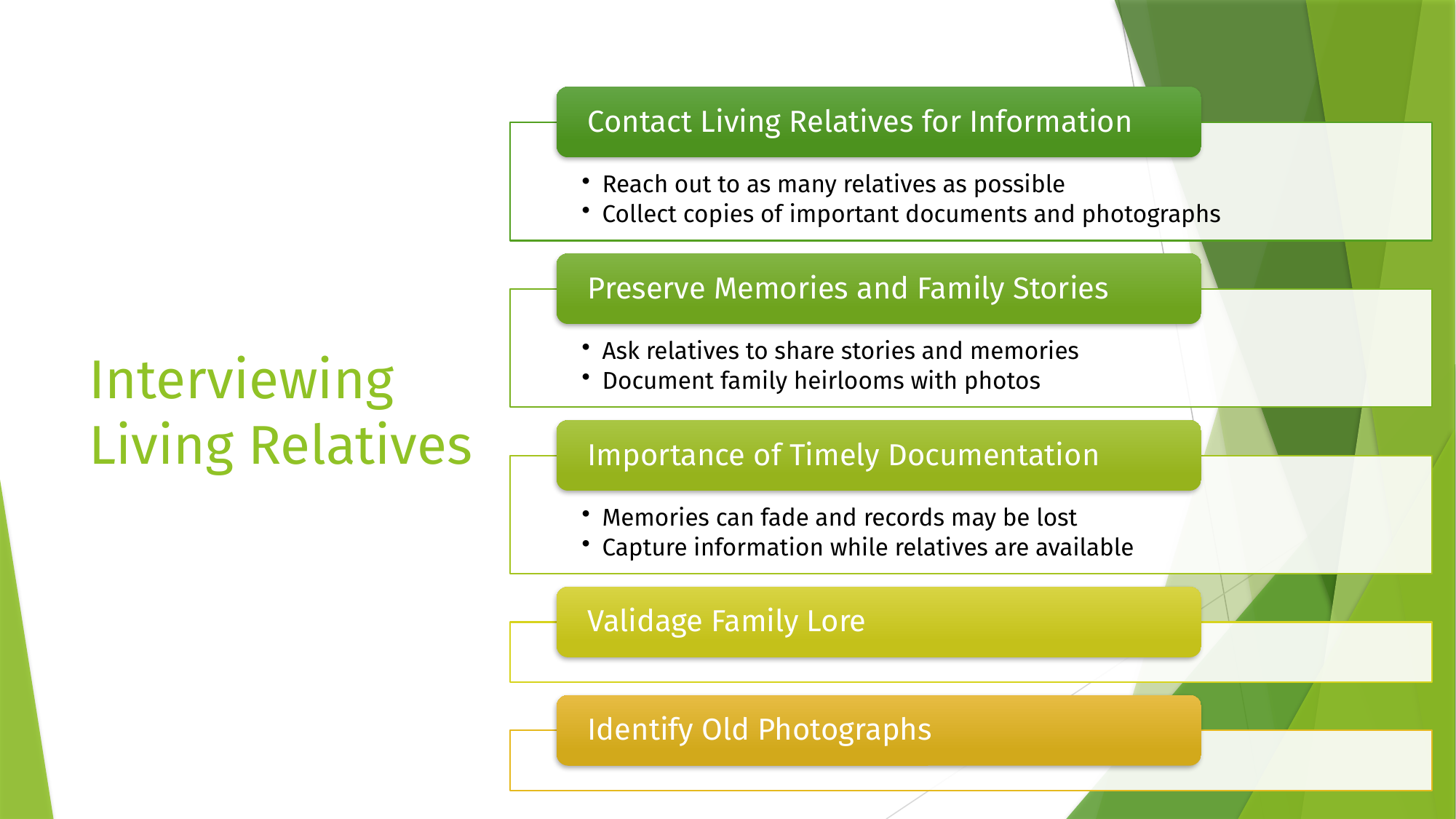

Reach out to as many relatives as possible
Collect copies of important documents and photographs
Contact Living Relatives for Information
Ask relatives to share stories and memories
Document family heirlooms with photos
Preserve Memories and Family Stories
Memories can fade and records may be lost
Capture information while relatives are available
Importance of Timely Documentation
Validage Family Lore
Identify Old Photographs
# Interviewing Living Relatives